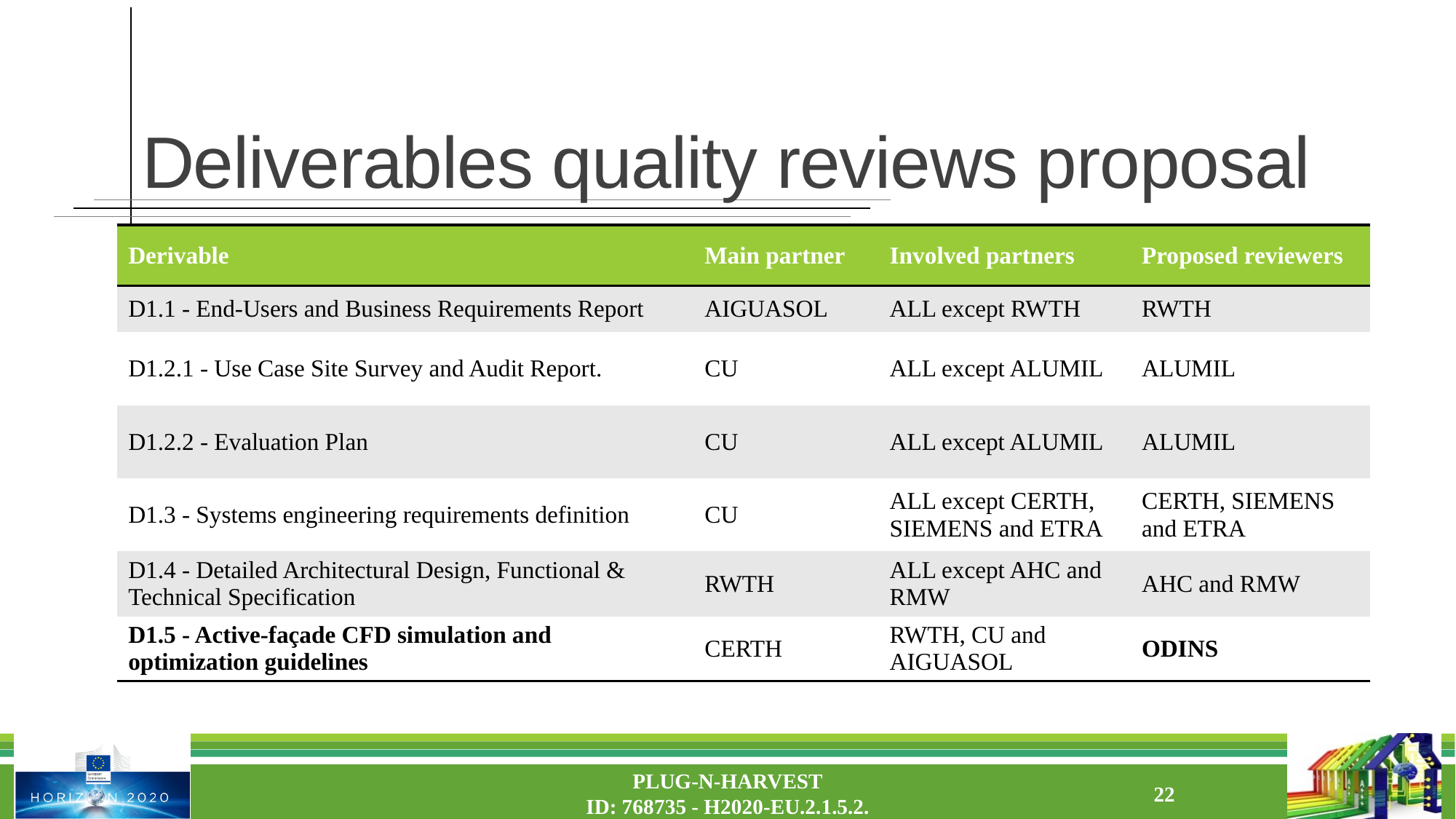

# Deliverables quality reviews proposal
| Derivable | Main partner | Involved partners | Proposed reviewers |
| --- | --- | --- | --- |
| D1.1 - End-Users and Business Requirements Report | AIGUASOL | ALL except RWTH | RWTH |
| D1.2.1 - Use Case Site Survey and Audit Report. | CU | ALL except ALUMIL | ALUMIL |
| D1.2.2 - Evaluation Plan | CU | ALL except ALUMIL | ALUMIL |
| D1.3 - Systems engineering requirements definition | CU | ALL except CERTH, SIEMENS and ETRA | CERTH, SIEMENS and ETRA |
| D1.4 - Detailed Architectural Design, Functional & Technical Specification | RWTH | ALL except AHC and RMW | AHC and RMW |
| D1.5 - Active-façade CFD simulation and optimization guidelines | CERTH | RWTH, CU and AIGUASOL | ODINS |
PLUG-N-HARVEST
ID: 768735 - H2020-EU.2.1.5.2.
22